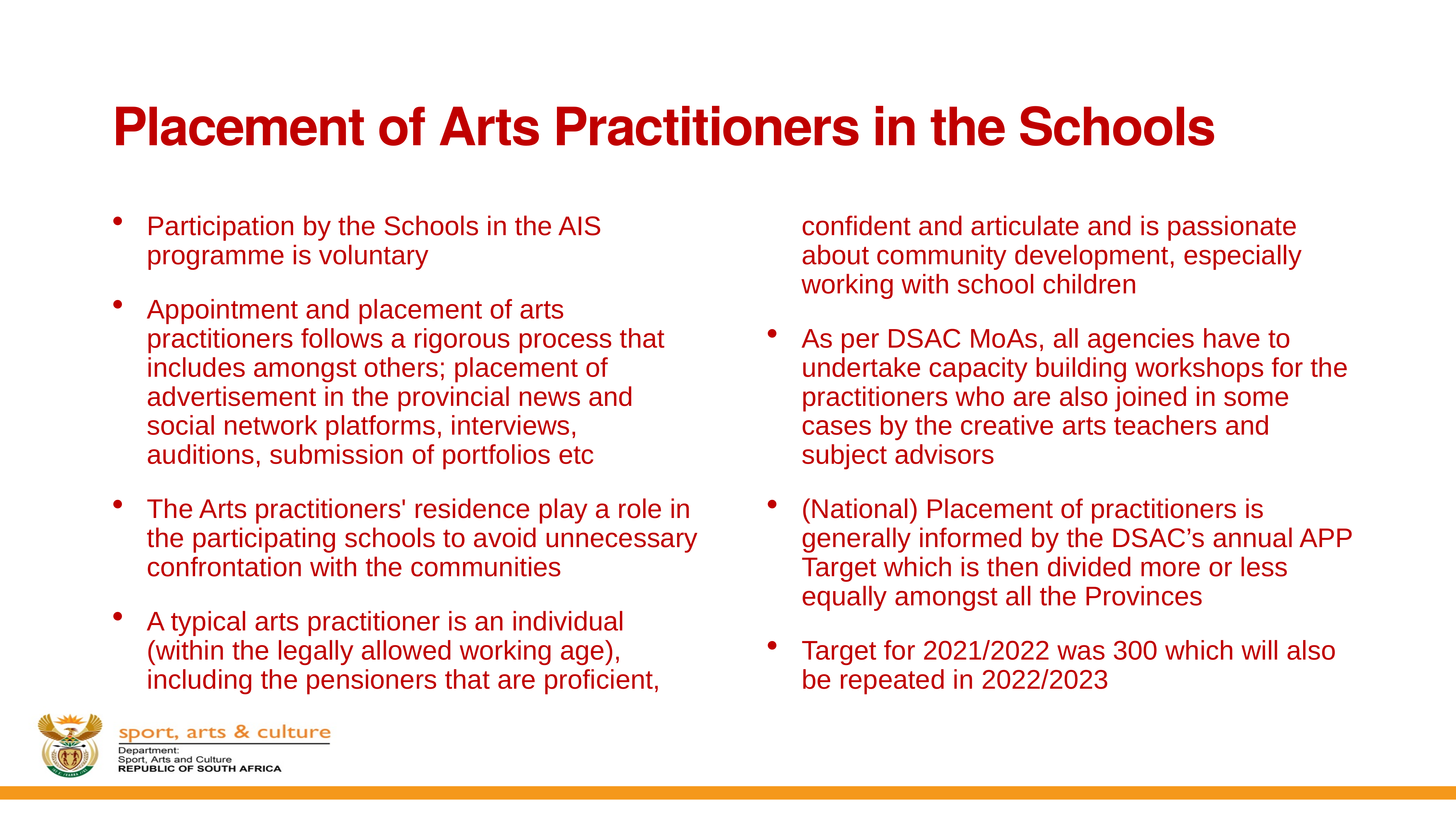

# Placement of Arts Practitioners in the Schools
Participation by the Schools in the AIS programme is voluntary
Appointment and placement of arts practitioners follows a rigorous process that includes amongst others; placement of advertisement in the provincial news and social network platforms, interviews, auditions, submission of portfolios etc
The Arts practitioners' residence play a role in the participating schools to avoid unnecessary confrontation with the communities
A typical arts practitioner is an individual (within the legally allowed working age), including the pensioners that are proficient, confident and articulate and is passionate about community development, especially working with school children
As per DSAC MoAs, all agencies have to undertake capacity building workshops for the practitioners who are also joined in some cases by the creative arts teachers and subject advisors
(National) Placement of practitioners is generally informed by the DSAC’s annual APP Target which is then divided more or less equally amongst all the Provinces
Target for 2021/2022 was 300 which will also be repeated in 2022/2023